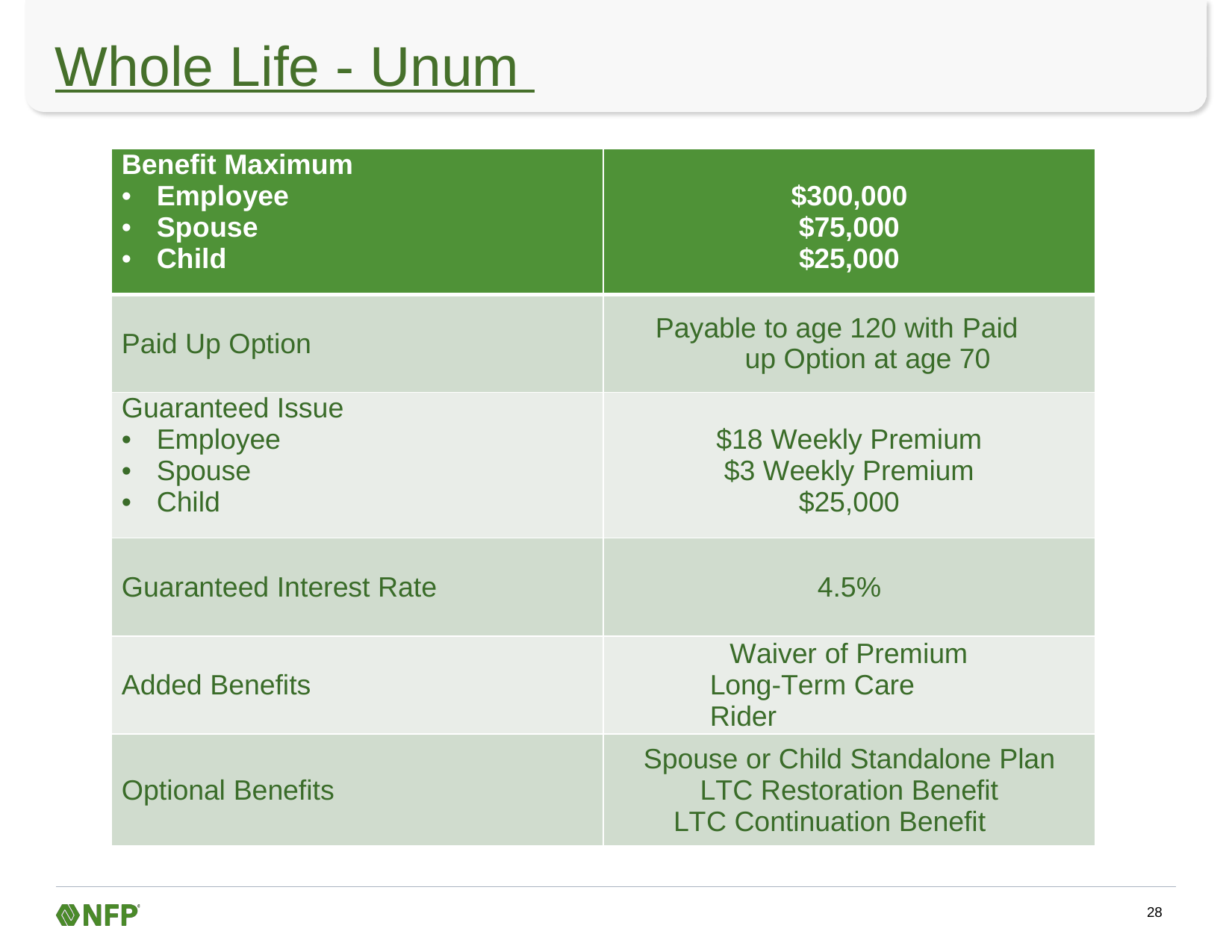

# Whole Life - Unum
| Benefit Maximum Employee Spouse Child | $300,000 $75,000 $25,000 |
| --- | --- |
| Paid Up Option | Payable to age 120 with Paid up Option at age 70 |
| Guaranteed Issue Employee Spouse Child | $18 Weekly Premium $3 Weekly Premium $25,000 |
| Guaranteed Interest Rate | 4.5% |
| Added Benefits | Waiver of Premium Long-Term Care Rider |
| Optional Benefits | Spouse or Child Standalone Plan LTC Restoration Benefit LTC Continuation Benefit |
28